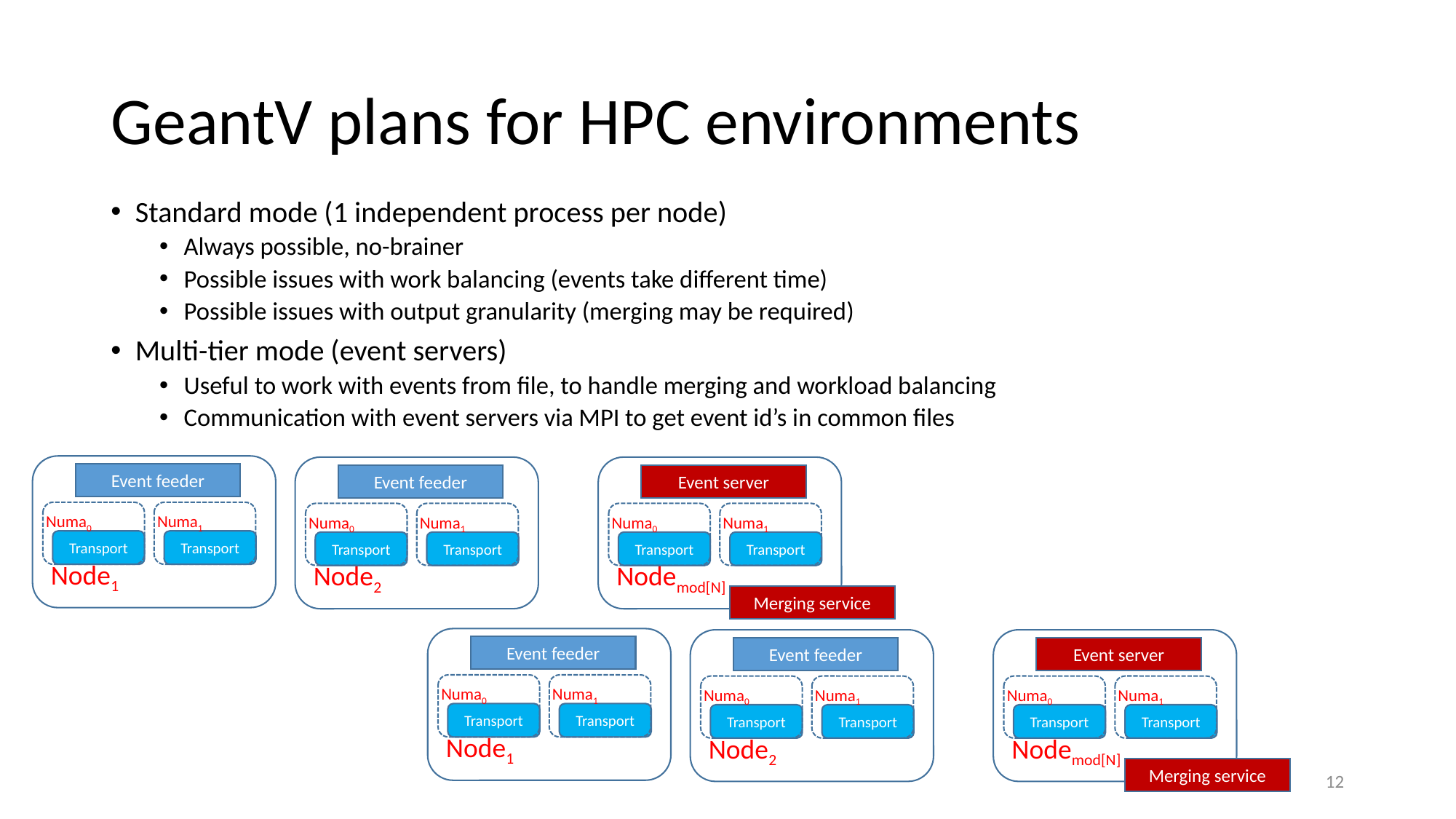

# GeantV plans for HPC environments
Standard mode (1 independent process per node)
Always possible, no-brainer
Possible issues with work balancing (events take different time)
Possible issues with output granularity (merging may be required)
Multi-tier mode (event servers)
Useful to work with events from file, to handle merging and workload balancing
Communication with event servers via MPI to get event id’s in common files

Node1
Numa0
Numa1
Transport
Transport
Event feeder

Nodemod[N]
Numa0
Numa1
Transport
Transport
Event server

Node2
Numa0
Numa1
Transport
Transport
Event feeder
Merging service

Node1
Numa0
Numa1
Transport
Transport
Event feeder

Nodemod[N]
Numa0
Numa1
Transport
Transport
Event server

Node2
Numa0
Numa1
Transport
Transport
Event feeder
Merging service
12